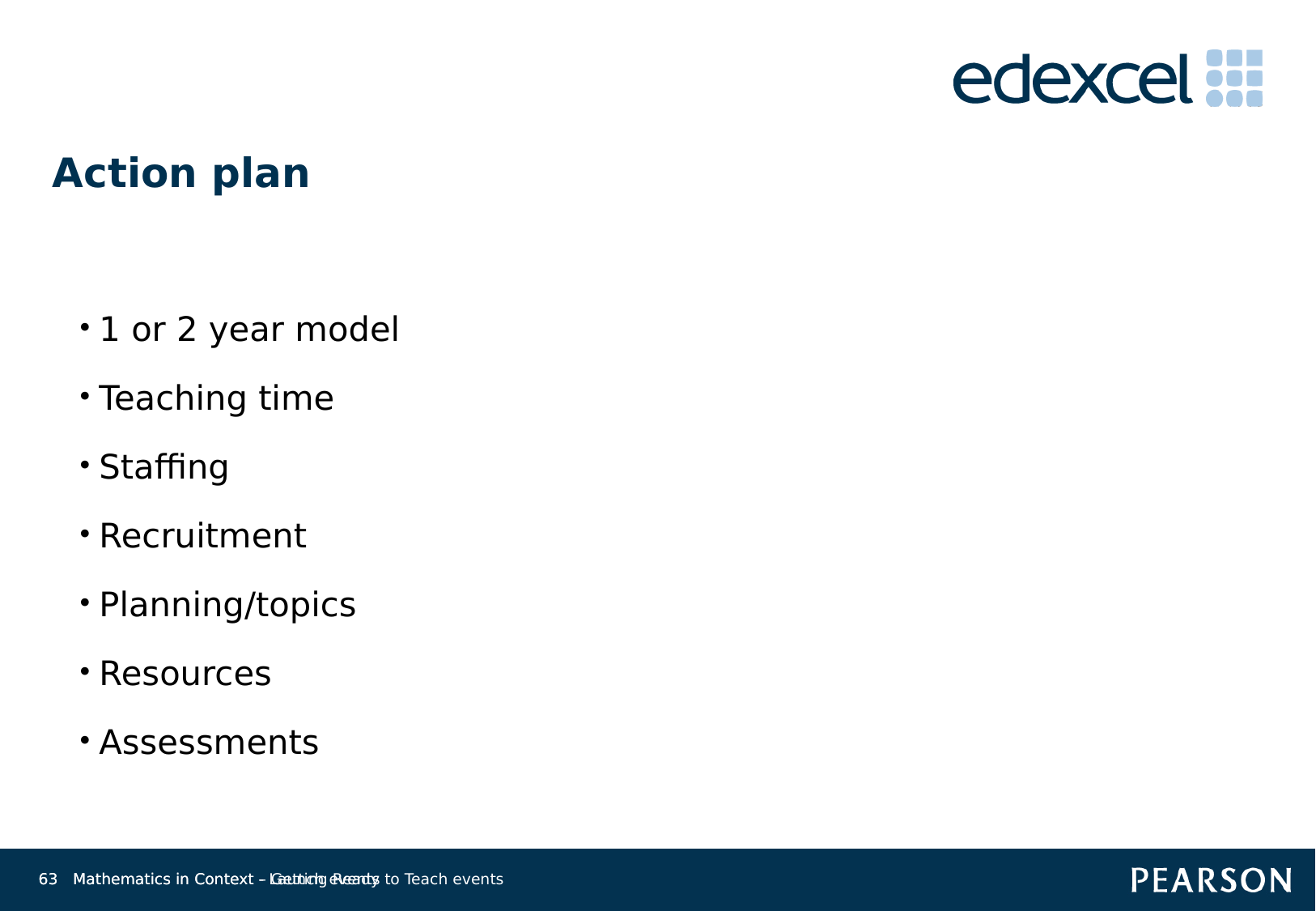

Action plan
1 or 2 year model
Teaching time
Staffing
Recruitment
Planning/topics
Resources
Assessments
63
63
Mathematics in Context - Launch events
Mathematics in Context – Getting Ready to Teach events